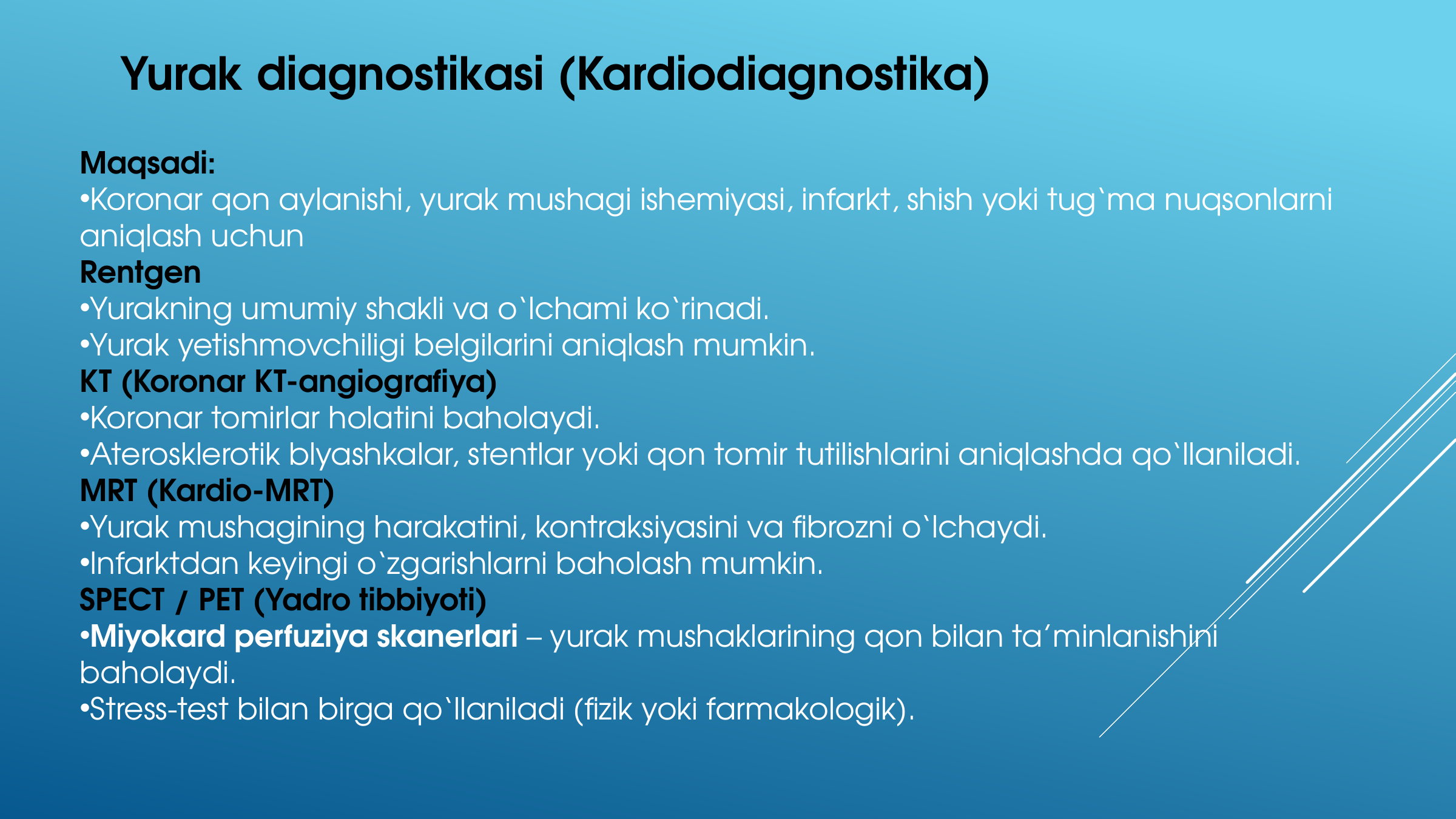

Yurak diagnostikasi (Kardiodiagnostika)
Maqsadi:
Koronar qon aylanishi, yurak mushagi ishemiyasi, infarkt, shish yoki tug‘ma nuqsonlarni aniqlash uchun
Rentgen
Yurakning umumiy shakli va o‘lchami ko‘rinadi.
Yurak yetishmovchiligi belgilarini aniqlash mumkin.
KT (Koronar KT-angiografiya)
Koronar tomirlar holatini baholaydi.
Aterosklerotik blyashkalar, stentlar yoki qon tomir tutilishlarini aniqlashda qo‘llaniladi.
MRT (Kardio-MRT)
Yurak mushagining harakatini, kontraksiyasini va fibrozni o‘lchaydi.
Infarktdan keyingi o‘zgarishlarni baholash mumkin.
SPECT / PET (Yadro tibbiyoti)
Miyokard perfuziya skanerlari – yurak mushaklarining qon bilan ta’minlanishini baholaydi.
Stress-test bilan birga qo‘llaniladi (fizik yoki farmakologik).